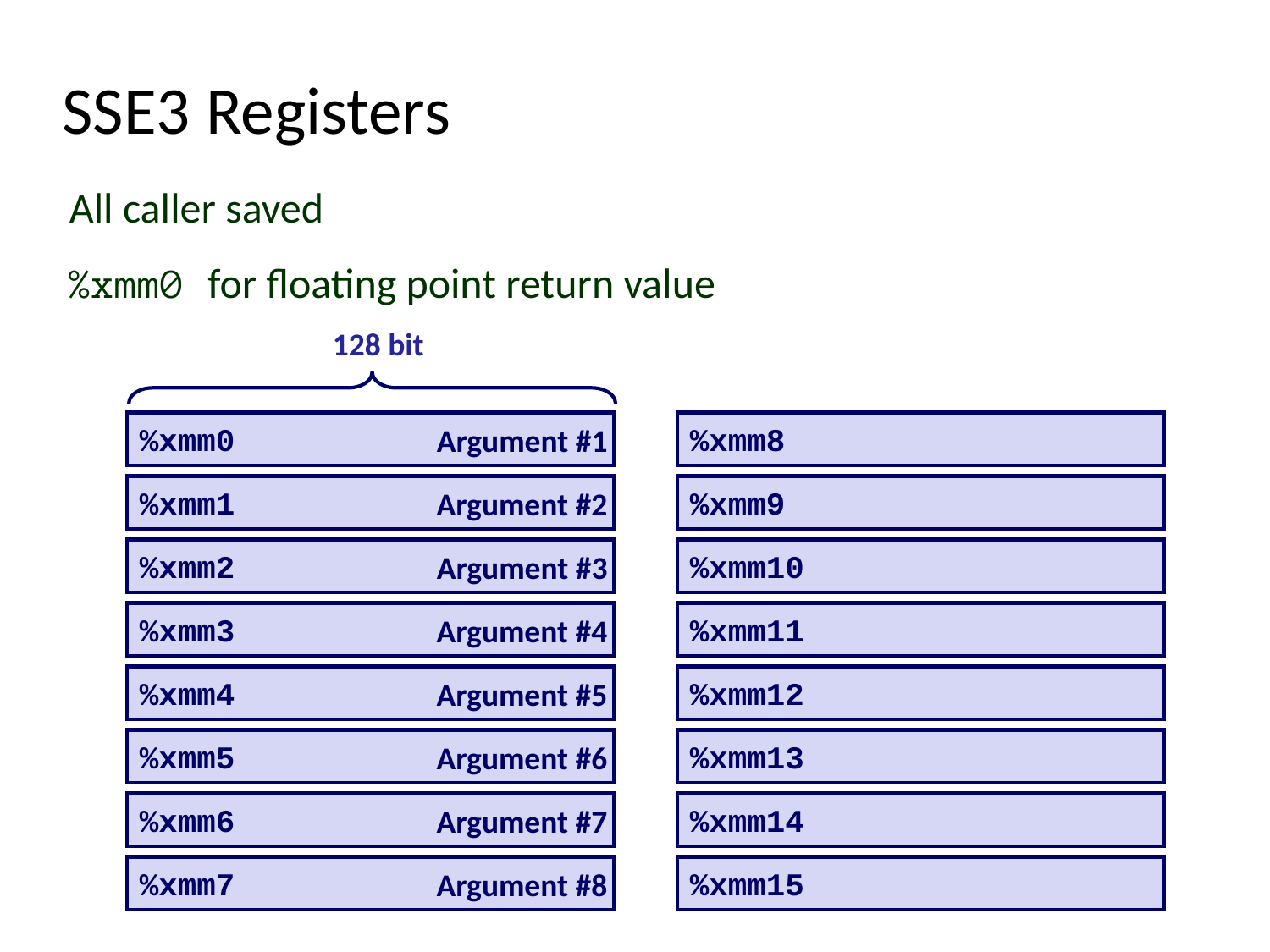

SSE3 Registers

All caller saved
%xmm0 for floating point return value
128 bit
%xmm0
%xmm8
Argument #1
%xmm1
%xmm9
Argument #2
%xmm2
%xmm10
Argument #3
%xmm3
%xmm11
Argument #4
%xmm4
%xmm12
Argument #5
%xmm5
%xmm13
Argument #6
%xmm6
%xmm14
Argument #7
%xmm7
%xmm15
Argument #8